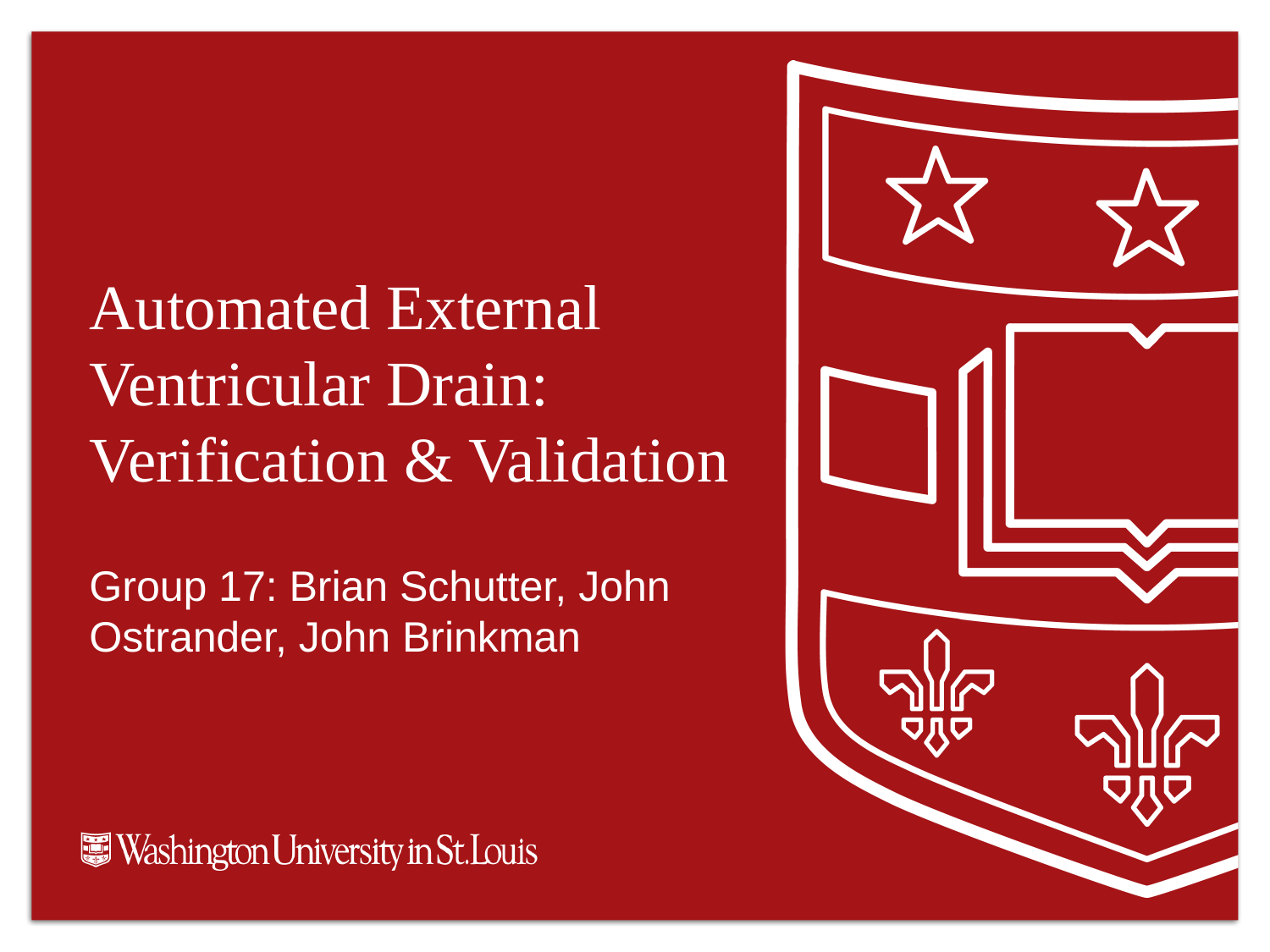

# Automated External Ventricular Drain: Verification & Validation
Group 17: Brian Schutter, John Ostrander, John Brinkman